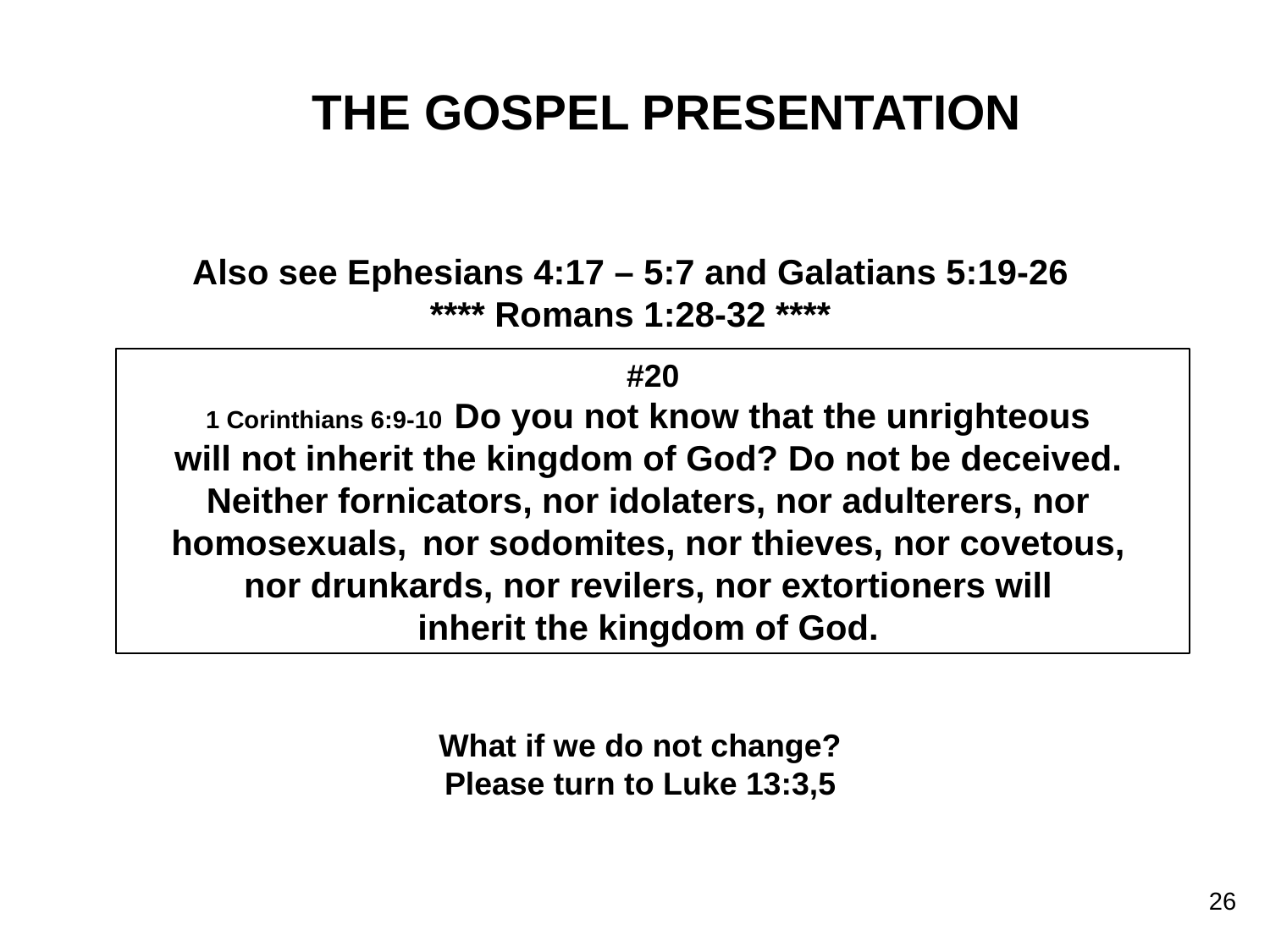

THE GOSPEL PRESENTATION
Also see Ephesians 4:17 – 5:7 and Galatians 5:19-26
**** Romans 1:28-32 ****
#20
1 Corinthians 6:9-10  Do you not know that the unrighteous
will not inherit the kingdom of God? Do not be deceived.
Neither fornicators, nor idolaters, nor adulterers, nor
homosexuals,  nor sodomites, nor thieves, nor covetous,
nor drunkards, nor revilers, nor extortioners will
inherit the kingdom of God.
What if we do not change?
Please turn to Luke 13:3,5
26